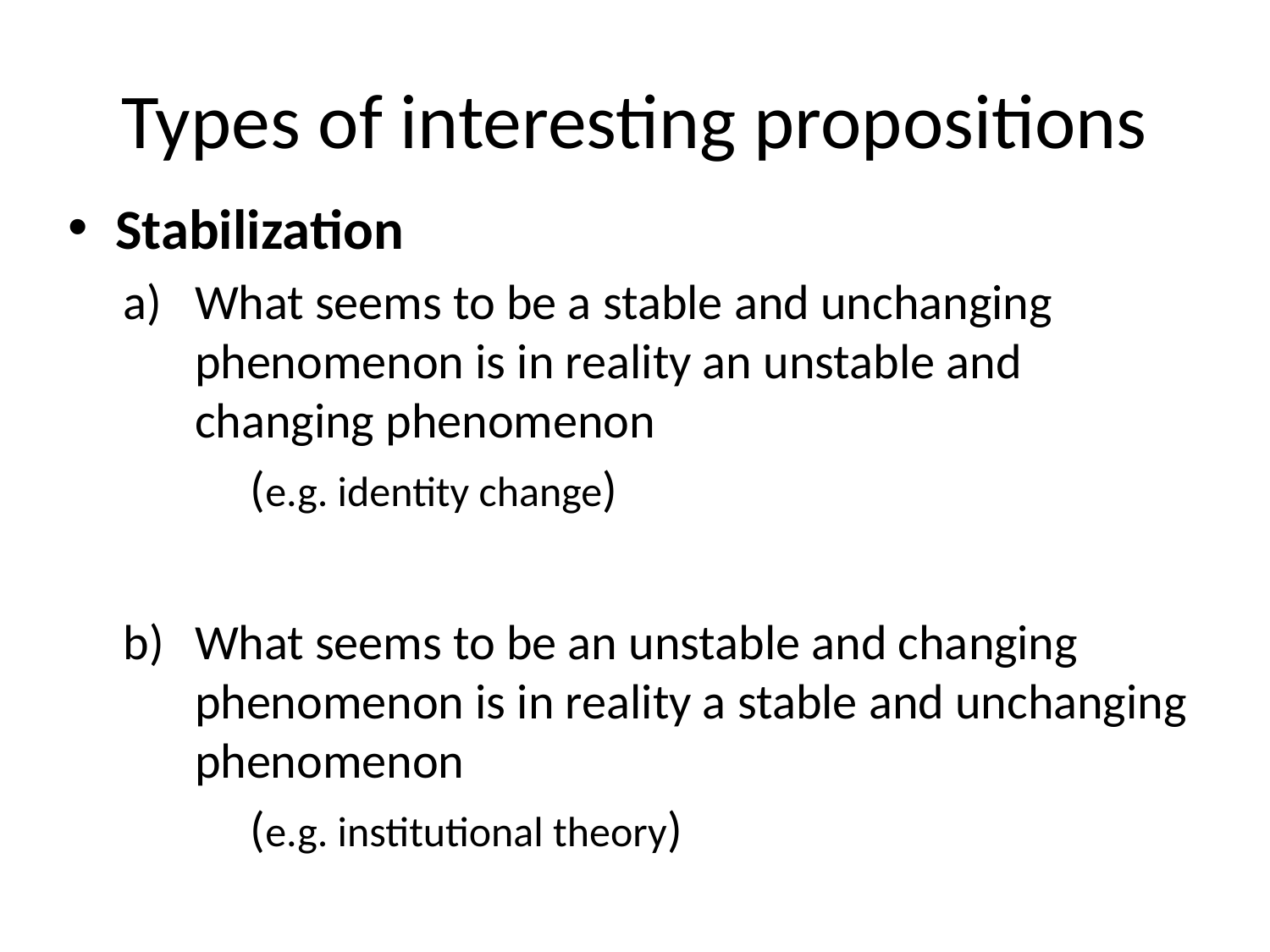

# Types of interesting propositions
Stabilization
What seems to be a stable and unchanging phenomenon is in reality an unstable and changing phenomenon
	(e.g. identity change)

What seems to be an unstable and changing phenomenon is in reality a stable and unchanging phenomenon
	(e.g. institutional theory)